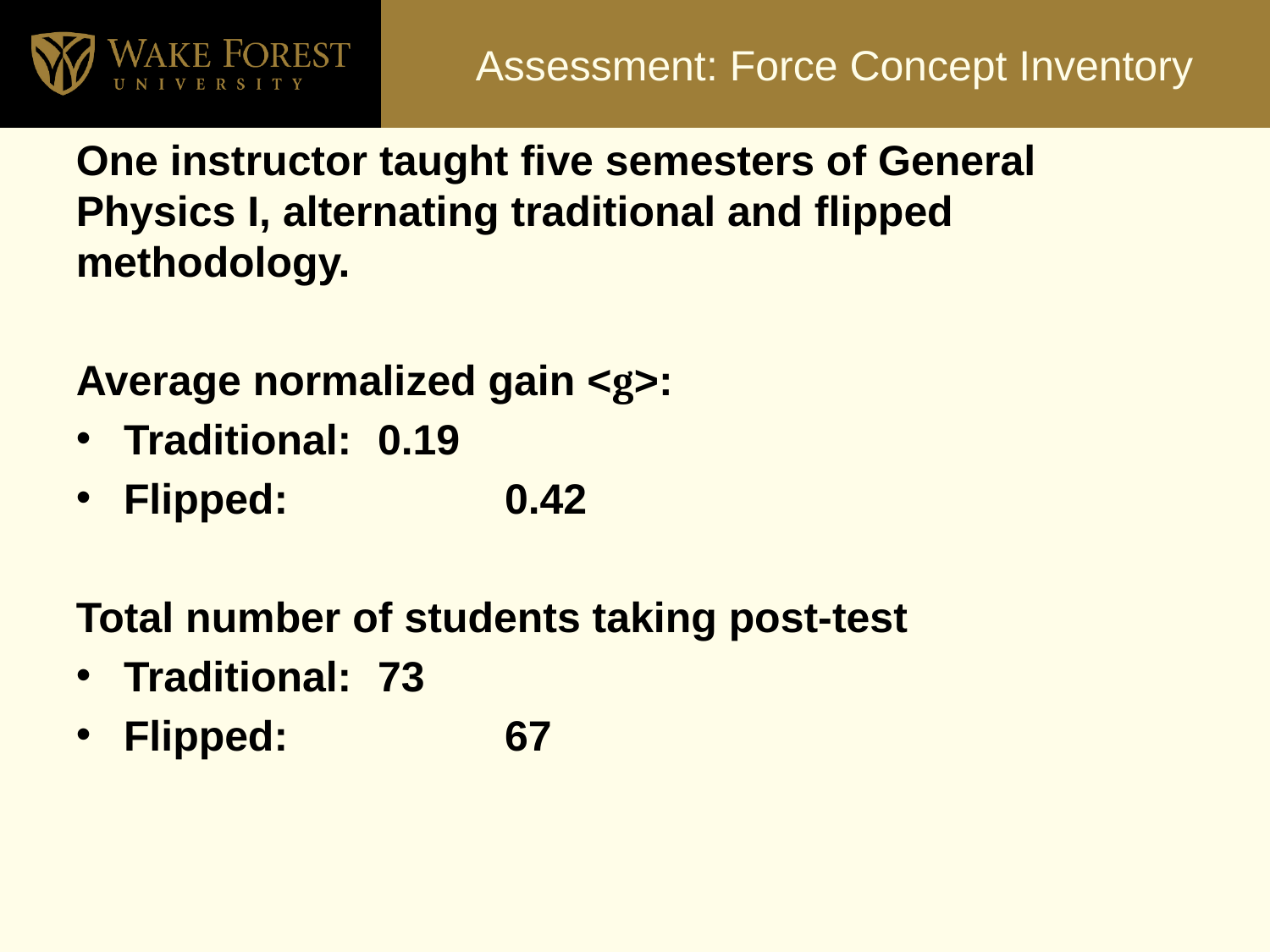

# Assessment: Force Concept Inventory
One instructor taught five semesters of General Physics I, alternating traditional and flipped methodology.

Average normalized gain <g>:
Traditional:	0.19
Flipped:		0.42

Total number of students taking post-test
Traditional:	73
Flipped:		67